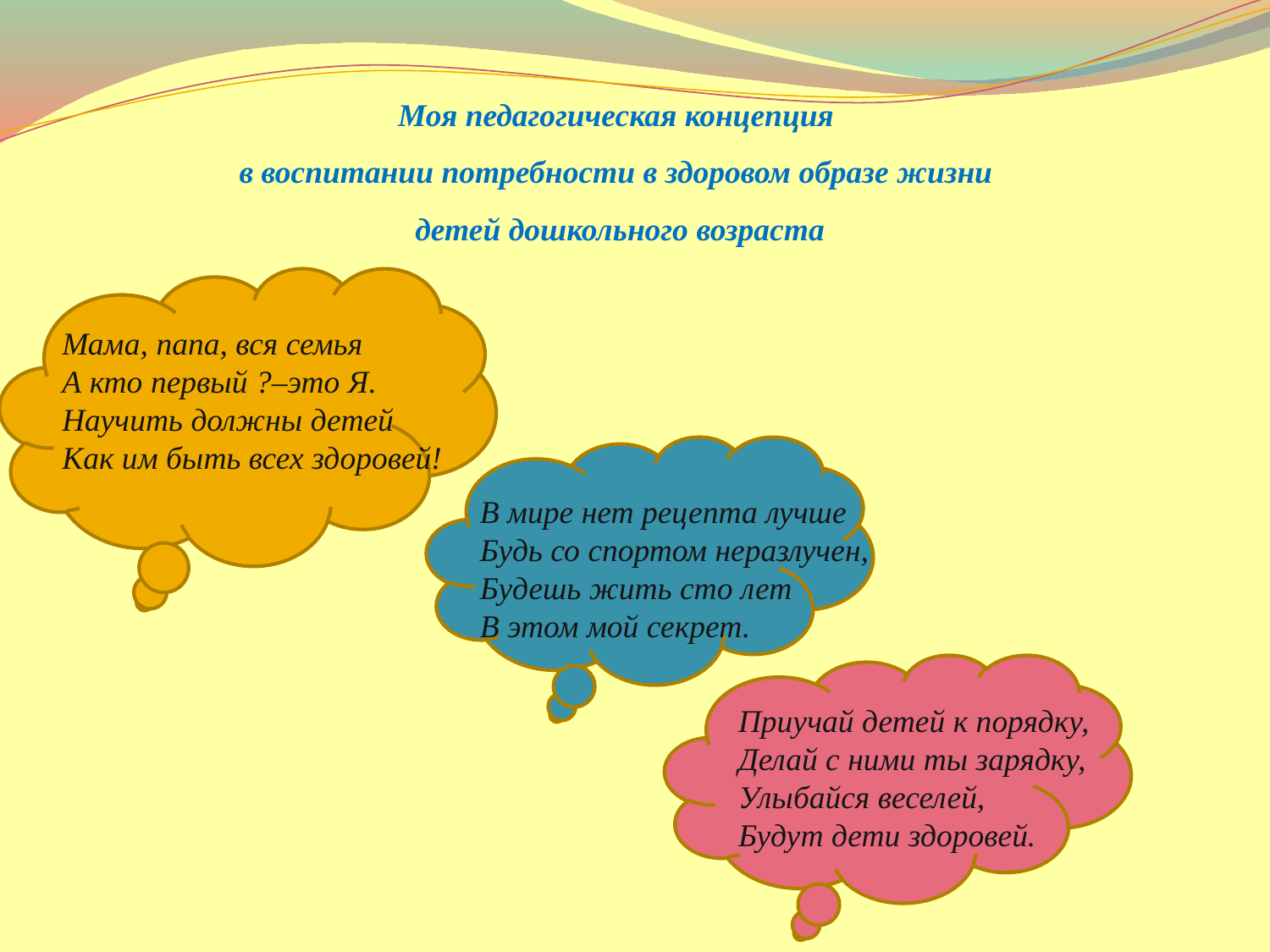

Моя педагогическая концепция
в воспитании потребности в здоровом образе жизни
детей дошкольного возраста

Мама, папа, вся семья
А кто первый ?–это Я.
Научить должны детей
Как им быть всех здоровей!

В мире нет рецепта лучше
Будь со спортом неразлучен,
Будешь жить сто лет
В этом мой секрет.

Приучай детей к порядку,
Делай с ними ты зарядку,
Улыбайся веселей,
Будут дети здоровей.